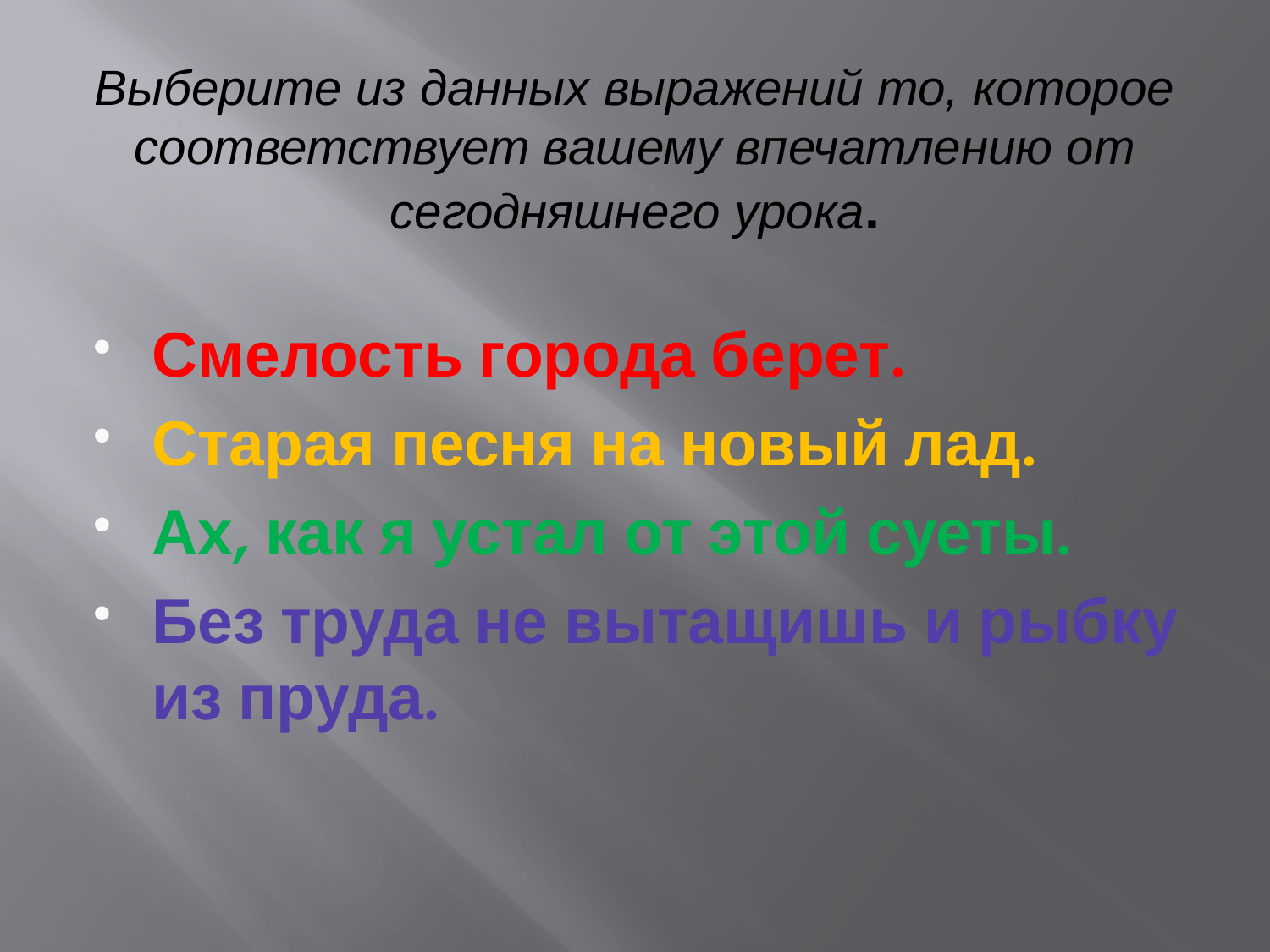

# Выберите из данных выражений то, которое соответствует вашему впечатлению от сегодняшнего урока.
Смелость города берет.
Старая песня на новый лад.
Ах, как я устал от этой суеты.
Без труда не вытащишь и рыбку из пруда.